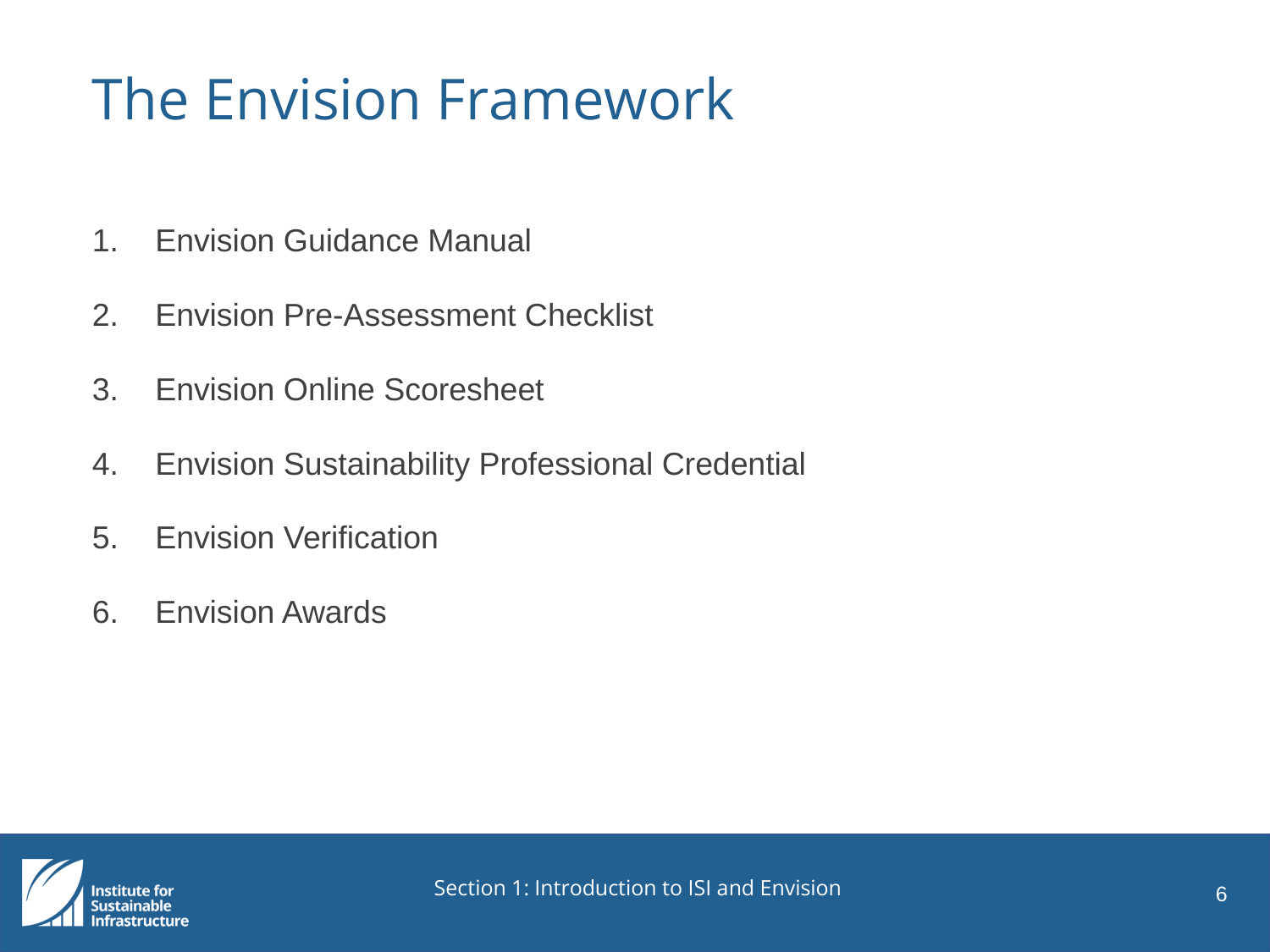

# The Envision Framework
Envision Guidance Manual
Envision Pre-Assessment Checklist
Envision Online Scoresheet
Envision Sustainability Professional Credential
Envision Verification
Envision Awards

6
Section 1: Introduction to ISI and Envision